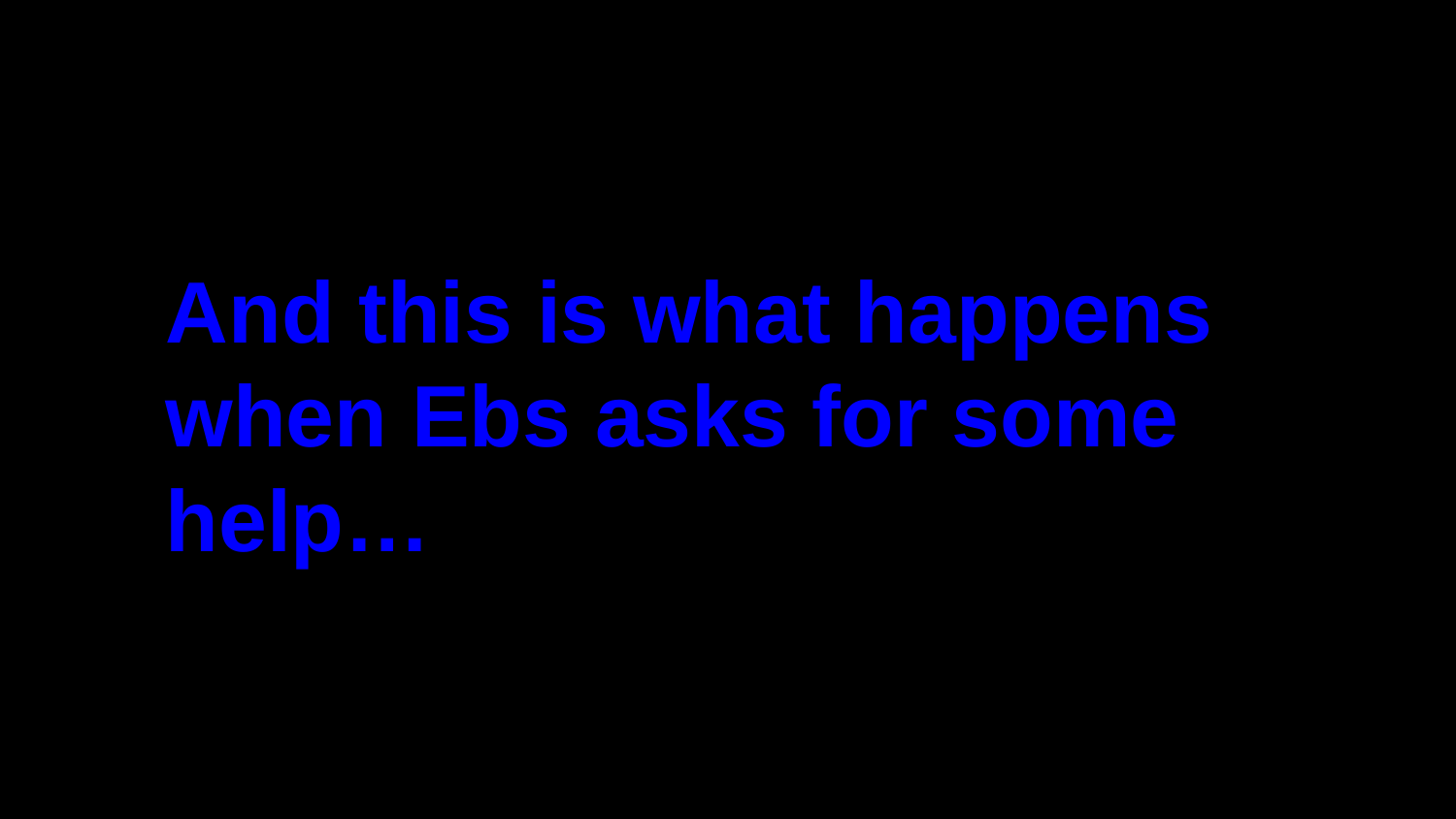

#
And this is what happens when Ebs asks for some help…